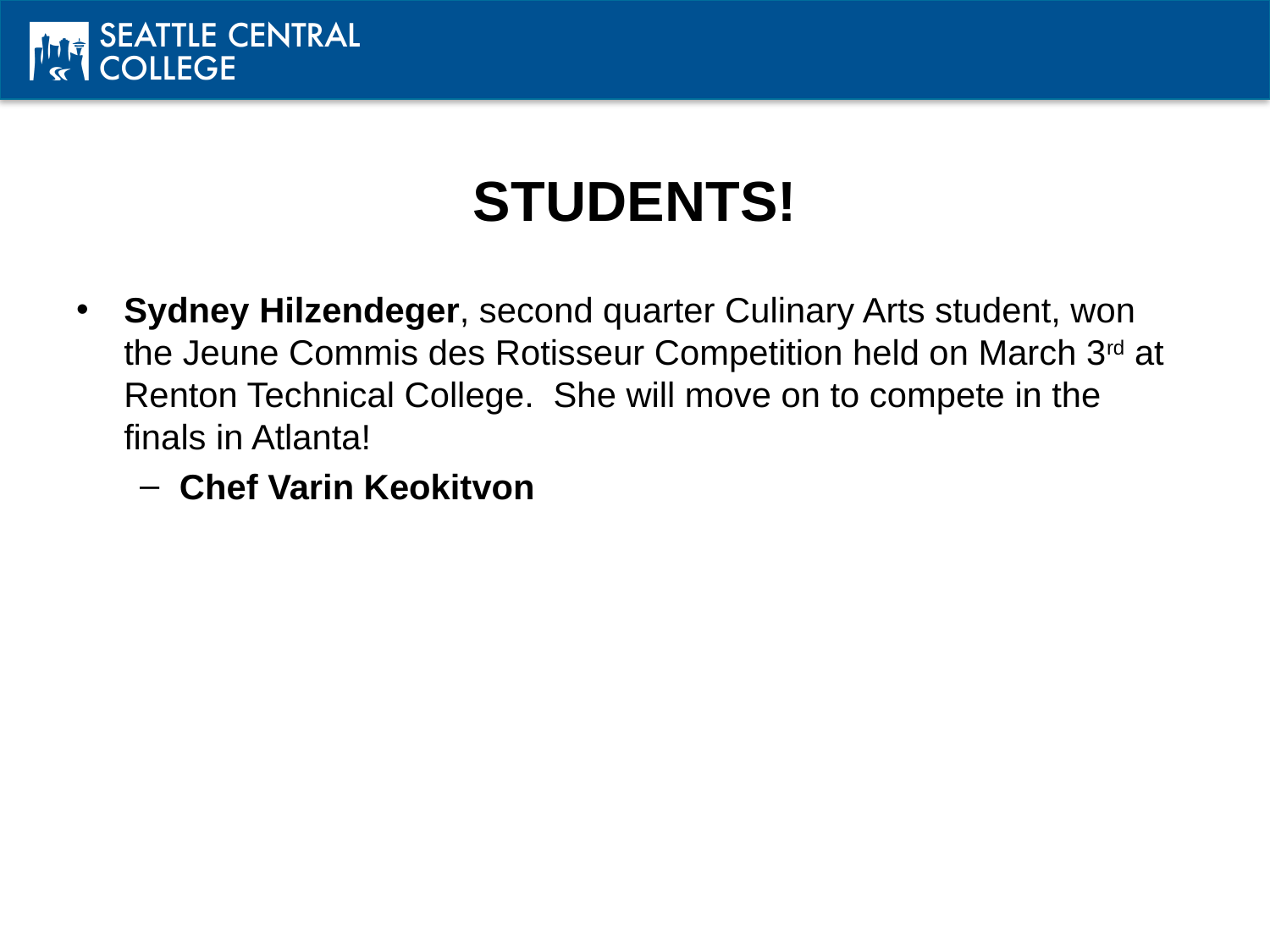

# STUDENTS!
Sydney Hilzendeger, second quarter Culinary Arts student, won the Jeune Commis des Rotisseur Competition held on March 3rd at Renton Technical College.  She will move on to compete in the finals in Atlanta!
Chef Varin Keokitvon